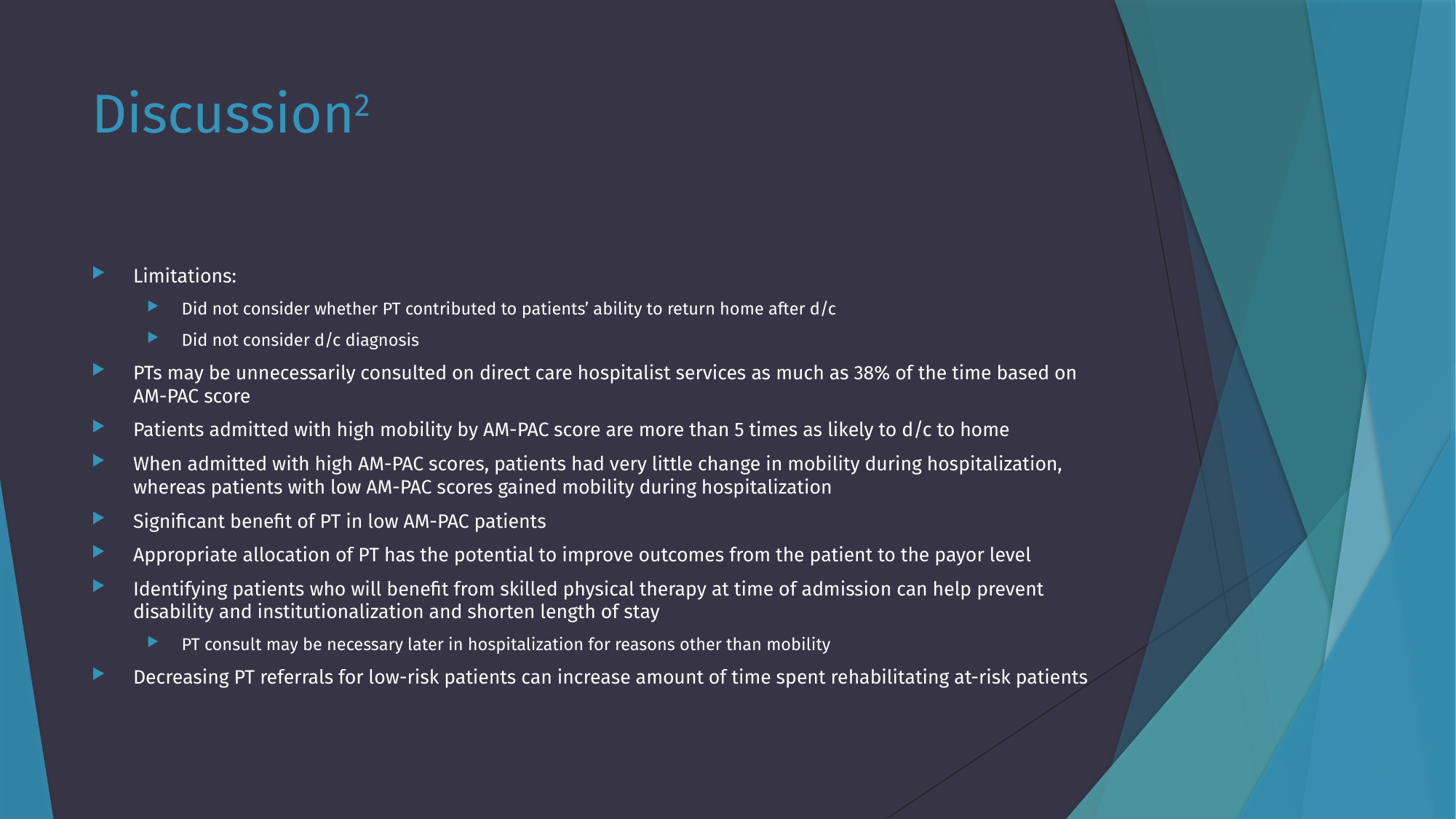

# Discussion2
Limitations:
Did not consider whether PT contributed to patients’ ability to return home after d/c
Did not consider d/c diagnosis
PTs may be unnecessarily consulted on direct care hospitalist services as much as 38% of the time based on AM-PAC score
Patients admitted with high mobility by AM-PAC score are more than 5 times as likely to d/c to home
When admitted with high AM-PAC scores, patients had very little change in mobility during hospitalization, whereas patients with low AM-PAC scores gained mobility during hospitalization
Significant benefit of PT in low AM-PAC patients
Appropriate allocation of PT has the potential to improve outcomes from the patient to the payor level
Identifying patients who will benefit from skilled physical therapy at time of admission can help prevent disability and institutionalization and shorten length of stay
PT consult may be necessary later in hospitalization for reasons other than mobility
Decreasing PT referrals for low-risk patients can increase amount of time spent rehabilitating at-risk patients